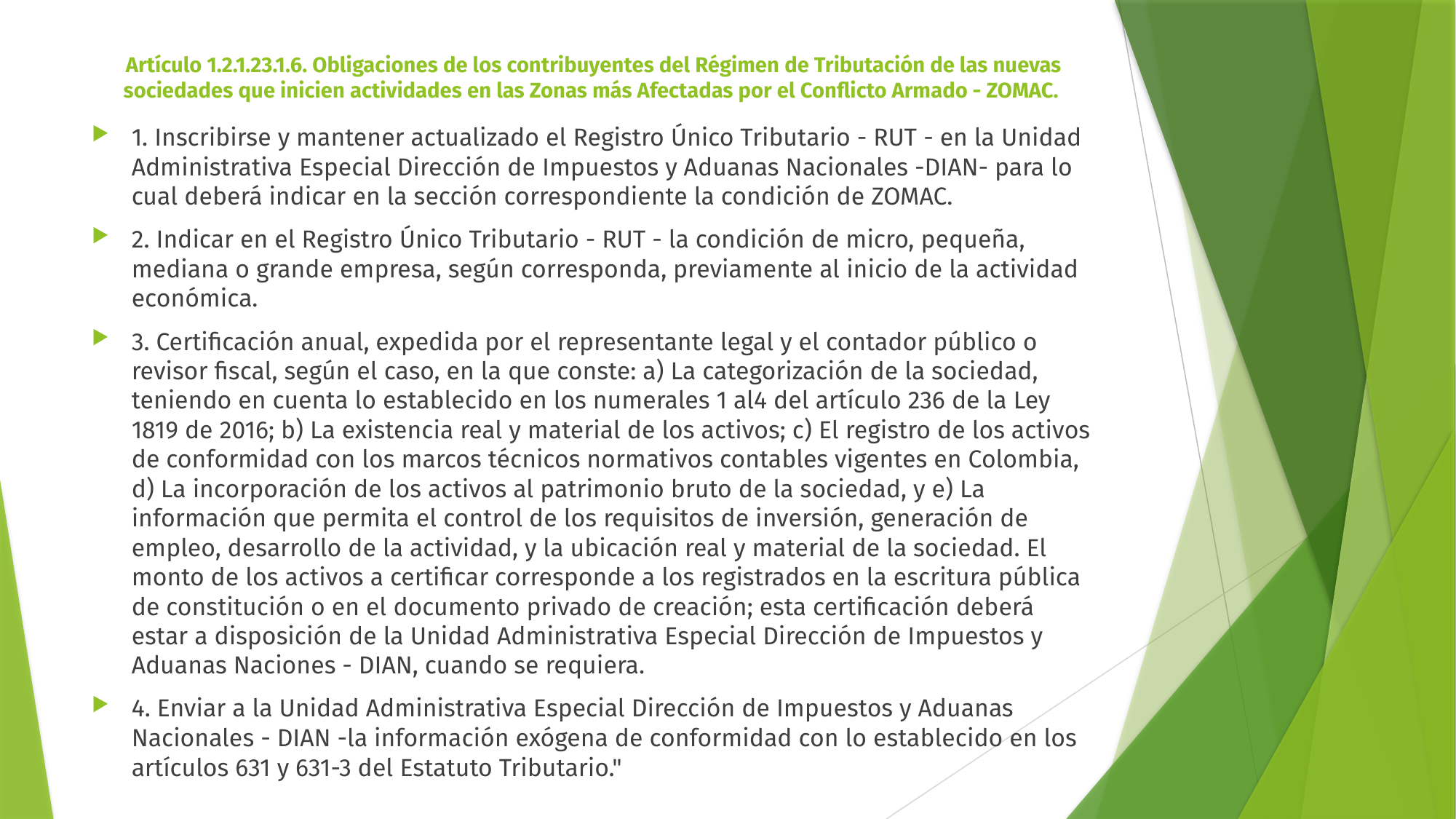

# Artículo 1.2.1.23.1.6. Obligaciones de los contribuyentes del Régimen de Tributación de las nuevas sociedades que inicien actividades en las Zonas más Afectadas por el Conflicto Armado - ZOMAC.
1. Inscribirse y mantener actualizado el Registro Único Tributario - RUT - en la Unidad Administrativa Especial Dirección de Impuestos y Aduanas Nacionales -DIAN- para lo cual deberá indicar en la sección correspondiente la condición de ZOMAC.
2. Indicar en el Registro Único Tributario - RUT - la condición de micro, pequeña, mediana o grande empresa, según corresponda, previamente al inicio de la actividad económica.
3. Certificación anual, expedida por el representante legal y el contador público o revisor fiscal, según el caso, en la que conste: a) La categorización de la sociedad, teniendo en cuenta lo establecido en los numerales 1 al4 del artículo 236 de la Ley 1819 de 2016; b) La existencia real y material de los activos; c) El registro de los activos de conformidad con los marcos técnicos normativos contables vigentes en Colombia, d) La incorporación de los activos al patrimonio bruto de la sociedad, y e) La información que permita el control de los requisitos de inversión, generación de empleo, desarrollo de la actividad, y la ubicación real y material de la sociedad. El monto de los activos a certificar corresponde a los registrados en la escritura pública de constitución o en el documento privado de creación; esta certificación deberá estar a disposición de la Unidad Administrativa Especial Dirección de Impuestos y Aduanas Naciones - DIAN, cuando se requiera.
4. Enviar a la Unidad Administrativa Especial Dirección de Impuestos y Aduanas Nacionales - DIAN -la información exógena de conformidad con lo establecido en los artículos 631 y 631-3 del Estatuto Tributario."